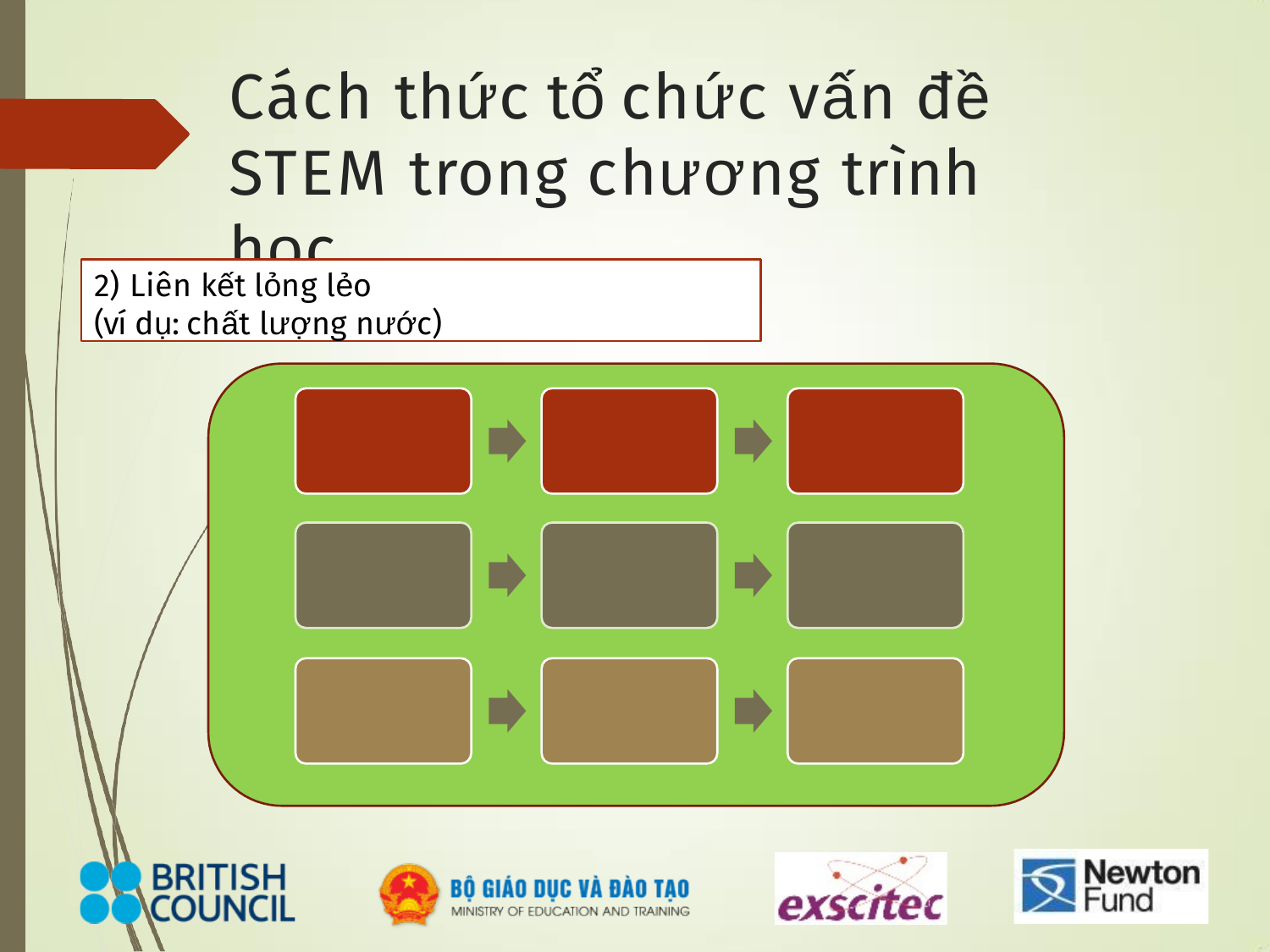

# Cách thức tổ chức vấn đề  STEM trong chương trình học
2) Liên kết lỏng lẻo
(ví dụ: chất lượng nước)